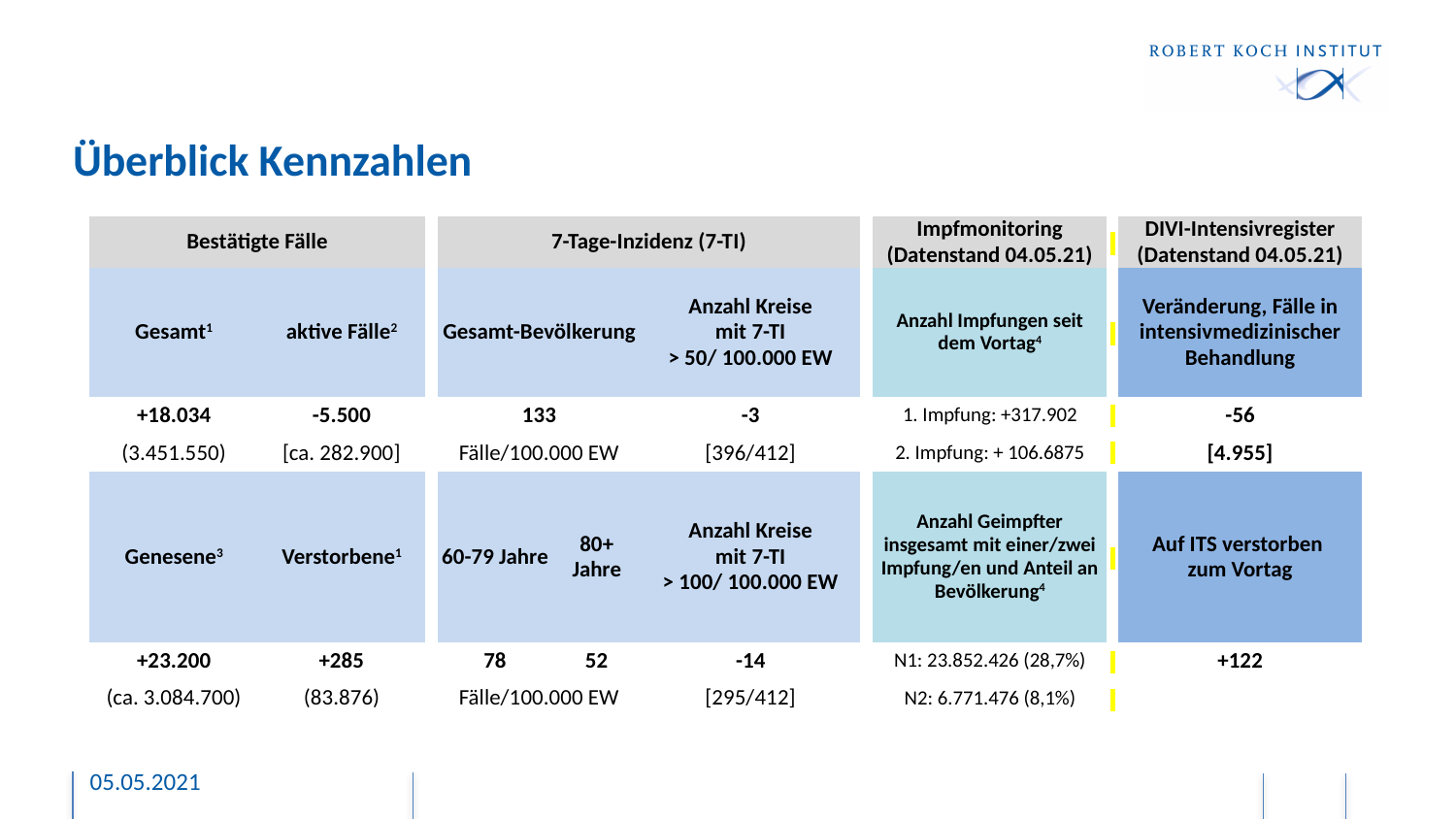

# Überblick Kennzahlen
| Bestätigte Fälle |  |  | 7-Tage-Inzidenz (7-TI) |  |  |  | Impfmonitoring (Datenstand 04.05.21) |  | DIVI-Intensivregister (Datenstand 04.05.21) |
| --- | --- | --- | --- | --- | --- | --- | --- | --- | --- |
| Gesamt1 | aktive Fälle2 |  | Gesamt-Bevölkerung |  | Anzahl Kreise mit 7-TI > 50/ 100.000 EW |  | Anzahl Impfungen seit dem Vortag4 |  | Veränderung, Fälle in intensivmedizinischer Behandlung |
| +18.034 | -5.500 |  | 133 |  | -3 |  | 1. Impfung: +317.902 |  | -56 |
| (3.451.550) | [ca. 282.900] |  | Fälle/100.000 EW |  | [396/412] |  | 2. Impfung: + 106.6875 |  | [4.955] |
| Genesene3 | Verstorbene1 |  | 60-79 Jahre | 80+ Jahre | Anzahl Kreise mit 7-TI > 100/ 100.000 EW |  | Anzahl Geimpfter insgesamt mit einer/zwei Impfung/en und Anteil an Bevölkerung4 |  | Auf ITS verstorben zum Vortag |
| +23.200 | +285 |  | 78 | 52 | -14 |  | N1: 23.852.426 (28,7%) |  | +122 |
| (ca. 3.084.700) | (83.876) |  | Fälle/100.000 EW |  | [295/412] |  | N2: 6.771.476 (8,1%) |  |  |
05.05.2021